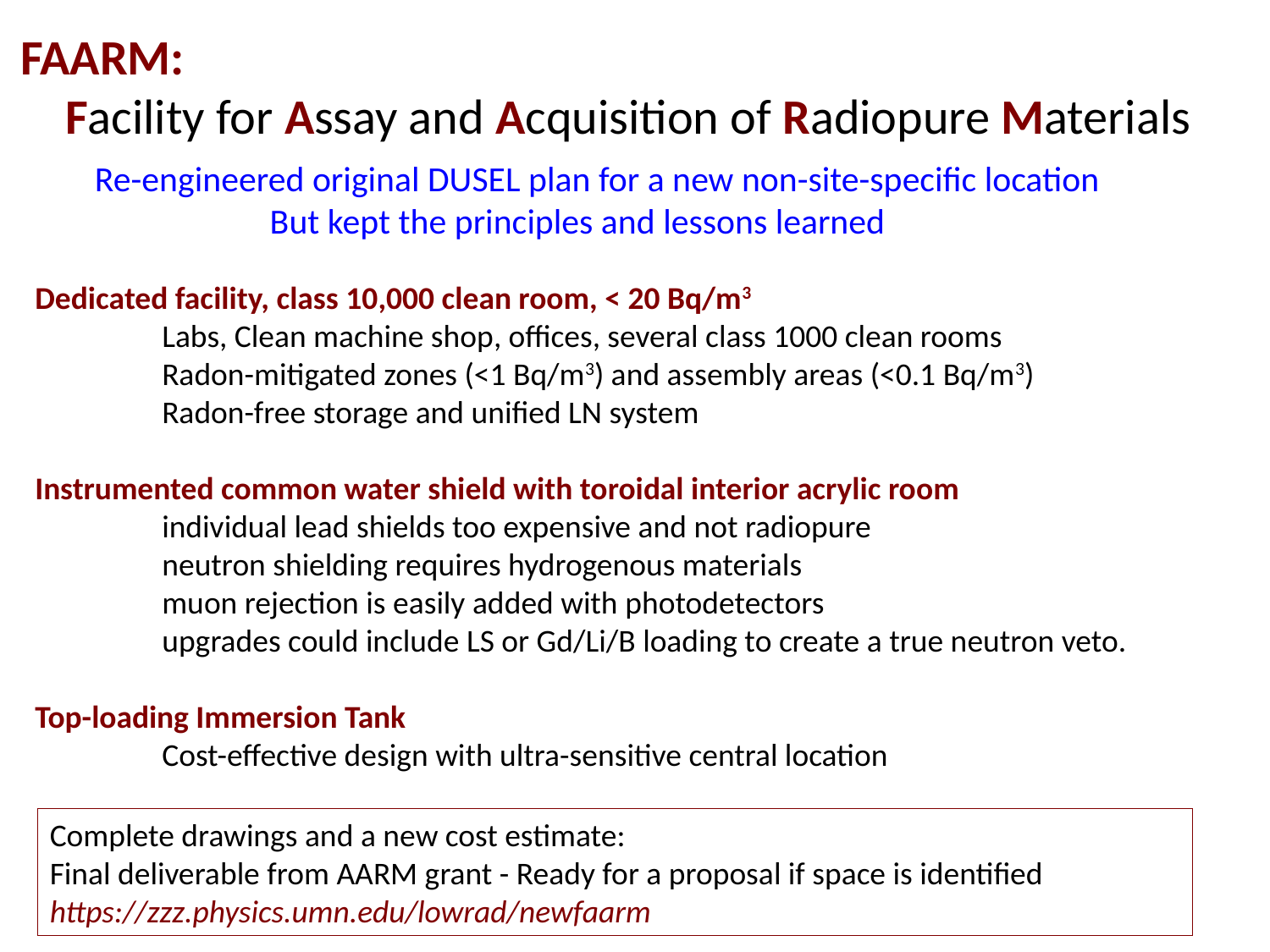

FAARM:
    Facility for Assay and Acquisition of Radiopure Materials
Re-engineered original DUSEL plan for a new non-site-specific location
	      But kept the principles and lessons learned
Dedicated facility, class 10,000 clean room, < 20 Bq/m3
	Labs, Clean machine shop, offices, several class 1000 clean rooms
	Radon-mitigated zones (<1 Bq/m3) and assembly areas (<0.1 Bq/m3)
	Radon-free storage and unified LN system

Instrumented common water shield with toroidal interior acrylic room
	individual lead shields too expensive and not radiopure
	neutron shielding requires hydrogenous materials
	muon rejection is easily added with photodetectors
	upgrades could include LS or Gd/Li/B loading to create a true neutron veto.

Top-loading Immersion Tank
	Cost-effective design with ultra-sensitive central location
Complete drawings and a new cost estimate:
Final deliverable from AARM grant - Ready for a proposal if space is identified
https://zzz.physics.umn.edu/lowrad/newfaarm